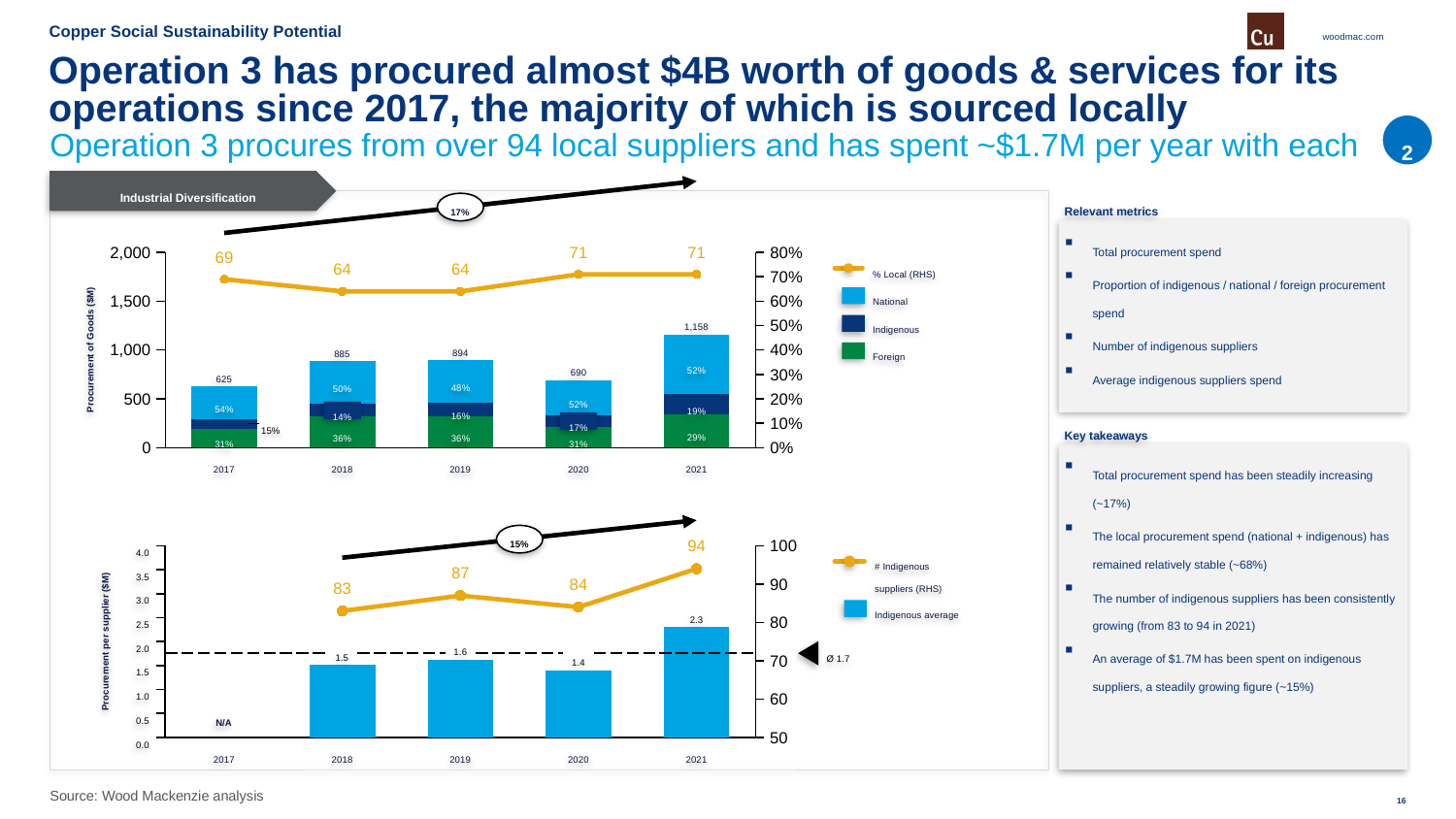

Copper Social Sustainability Potential
# Operation 3 has procured almost $4B worth of goods & services for its operations since 2017, the majority of which is sourced locally
2
Operation 3 procures from over 94 local suppliers and has spent ~$1.7M per year with each
Industrial Diversification

Relevant metrics
17%
Total procurement spend
Proportion of indigenous / national / foreign procurement spend
Number of indigenous suppliers
Average indigenous suppliers spend

### Chart

| Category |  |  |  |  |
|---|---|---|---|---|
Procurement of Goods ($M)
% Local (RHS)

National

1,158
Indigenous

894
885
Foreign

52%
690
625
48%
50%
52%
54%
19%
16%
14%
17%
Key takeaways
15%
29%
36%
36%
31%
31%
Total procurement spend has been steadily increasing (~17%)
The local procurement spend (national + indigenous) has remained relatively stable (~68%)
The number of indigenous suppliers has been consistently growing (from 83 to 94 in 2021)
An average of $1.7M has been spent on indigenous suppliers, a steadily growing figure (~15%)
2017
2018
2019
2020
2021
Procurement per supplier ($M)
15%

### Chart

| Category |  |  |
|---|---|---|
4.0
# Indigenous
suppliers (RHS)

3.5
3.0
Indigenous average

2.3
2.5
2.0
1.6

1.5
Ø 1.7
1.4
1.5
1.0
0.5
N/A
0.0
2017
2018
2019
2020
2021
Source: Wood Mackenzie analysis